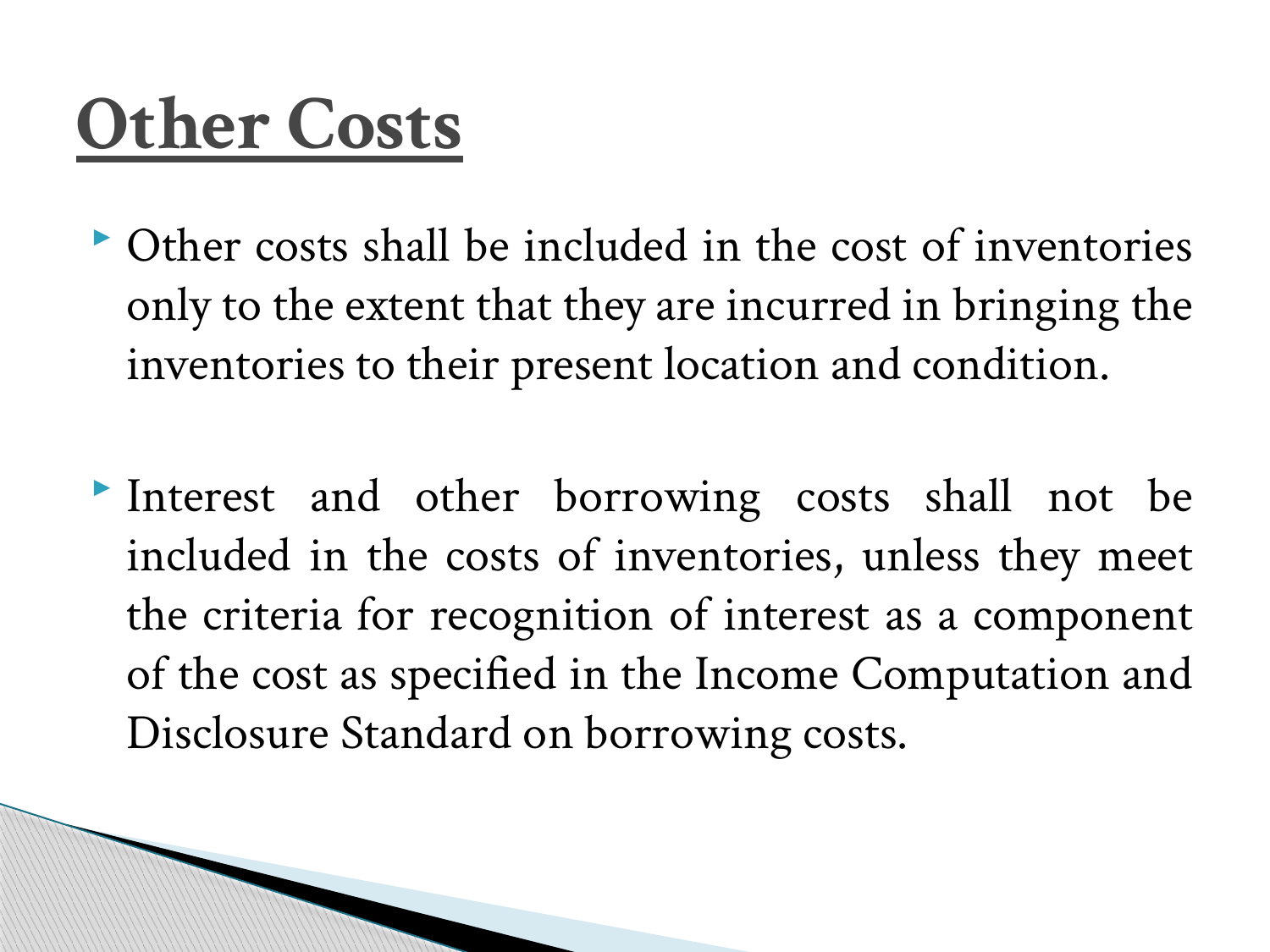

# Other Costs
Other costs shall be included in the cost of inventories only to the extent that they are incurred in bringing the inventories to their present location and condition.

Interest and other borrowing costs shall not be included in the costs of inventories, unless they meet the criteria for recognition of interest as a component of the cost as specified in the Income Computation and Disclosure Standard on borrowing costs.